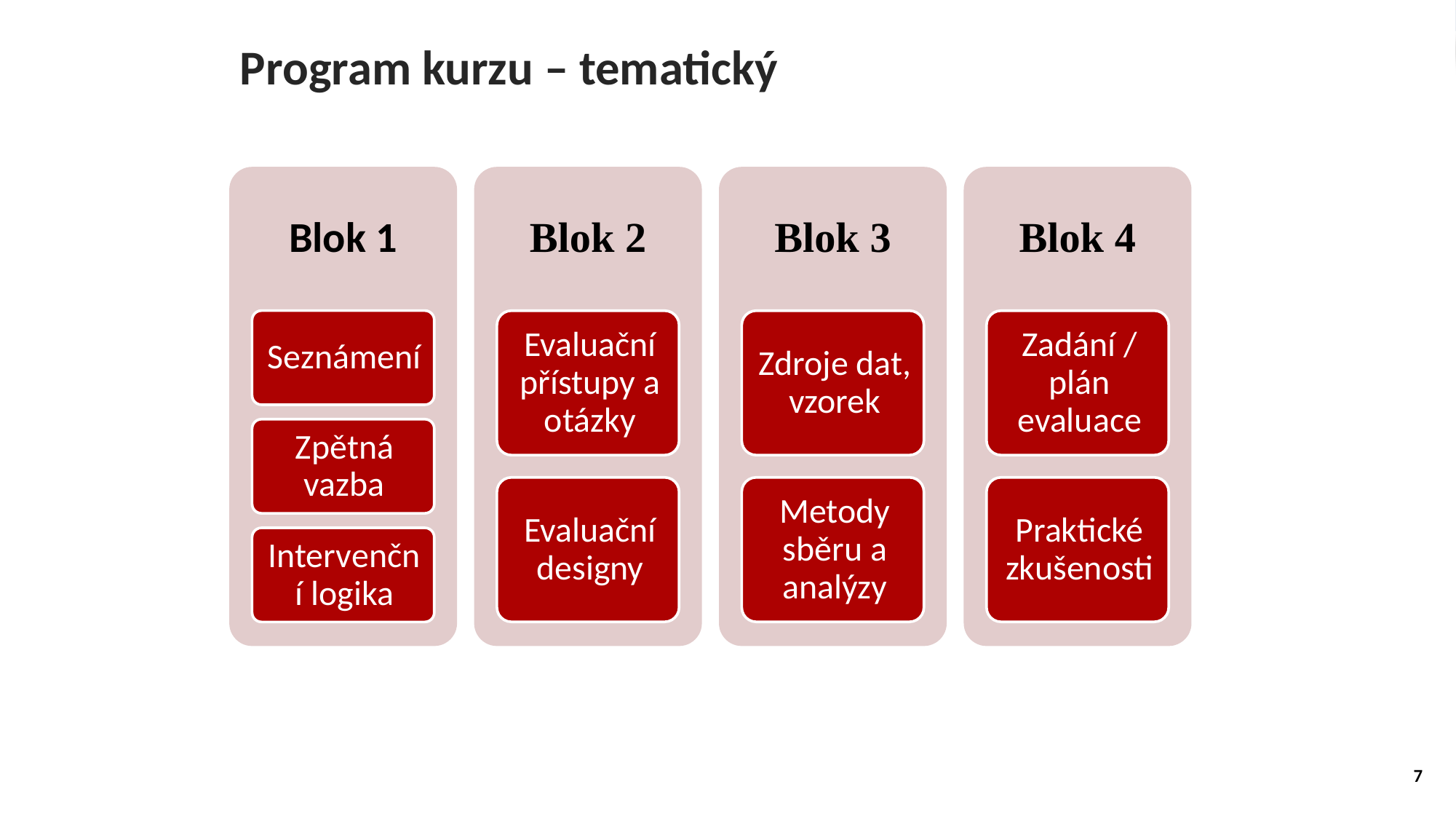

# Program kurzu – tematický
Blok 1
Seznámení
Zpětná vazba
Intervenční logika
Blok 2
Evaluační přístupy a otázky
Evaluační designy
Blok 3
Zdroje dat, vzorek
Metody sběru a analýzy
Blok 4
Zadání / plán evaluace
Praktické zkušenosti
7